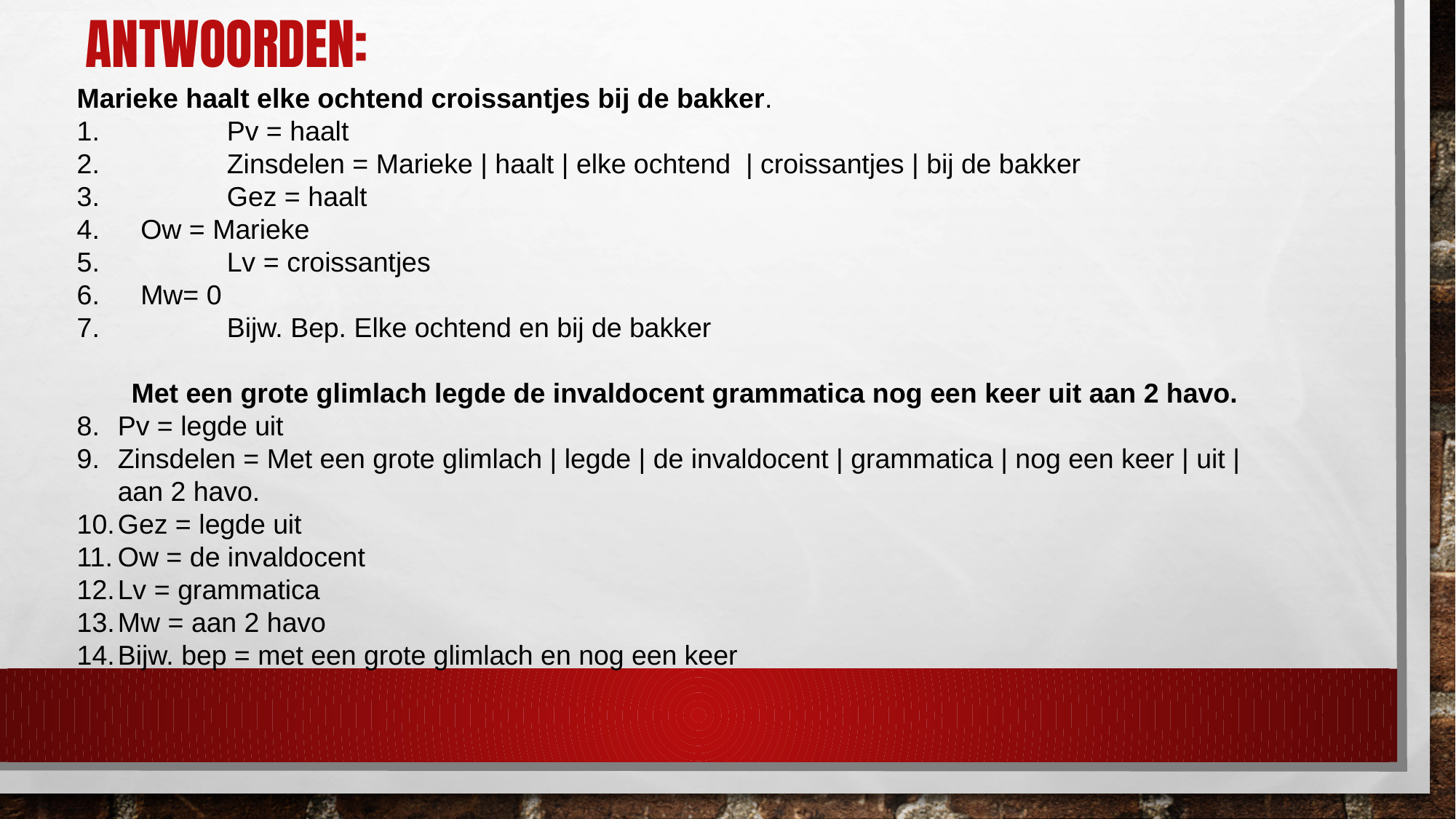

# Antwoorden:
Marieke haalt elke ochtend croissantjes bij de bakker.
	Pv = haalt
	Zinsdelen = Marieke | haalt | elke ochtend  | croissantjes | bij de bakker
	Gez = haalt
   Ow = Marieke
	Lv = croissantjes
   Mw= 0
	Bijw. Bep. Elke ochtend en bij de bakker

	Met een grote glimlach legde de invaldocent grammatica nog een keer uit aan 2 havo.
Pv = legde uit
Zinsdelen = Met een grote glimlach | legde | de invaldocent | grammatica | nog een keer | uit | aan 2 havo.
Gez = legde uit
Ow = de invaldocent
Lv = grammatica
Mw = aan 2 havo
Bijw. bep = met een grote glimlach en nog een keer